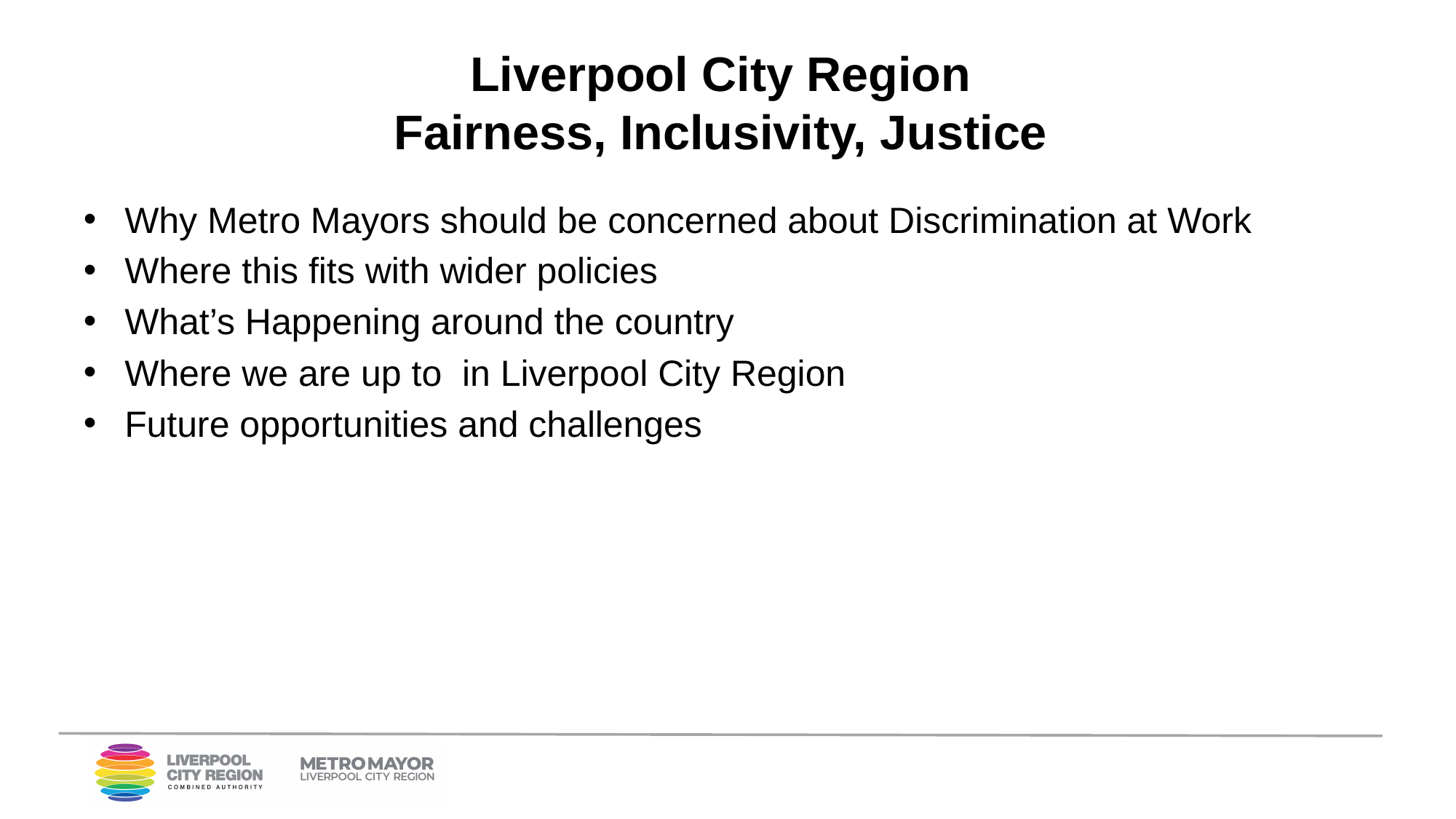

# Liverpool City Region Fairness, Inclusivity, Justice
Why Metro Mayors should be concerned about Discrimination at Work
Where this fits with wider policies
What’s Happening around the country
Where we are up to  in Liverpool City Region
Future opportunities and challenges